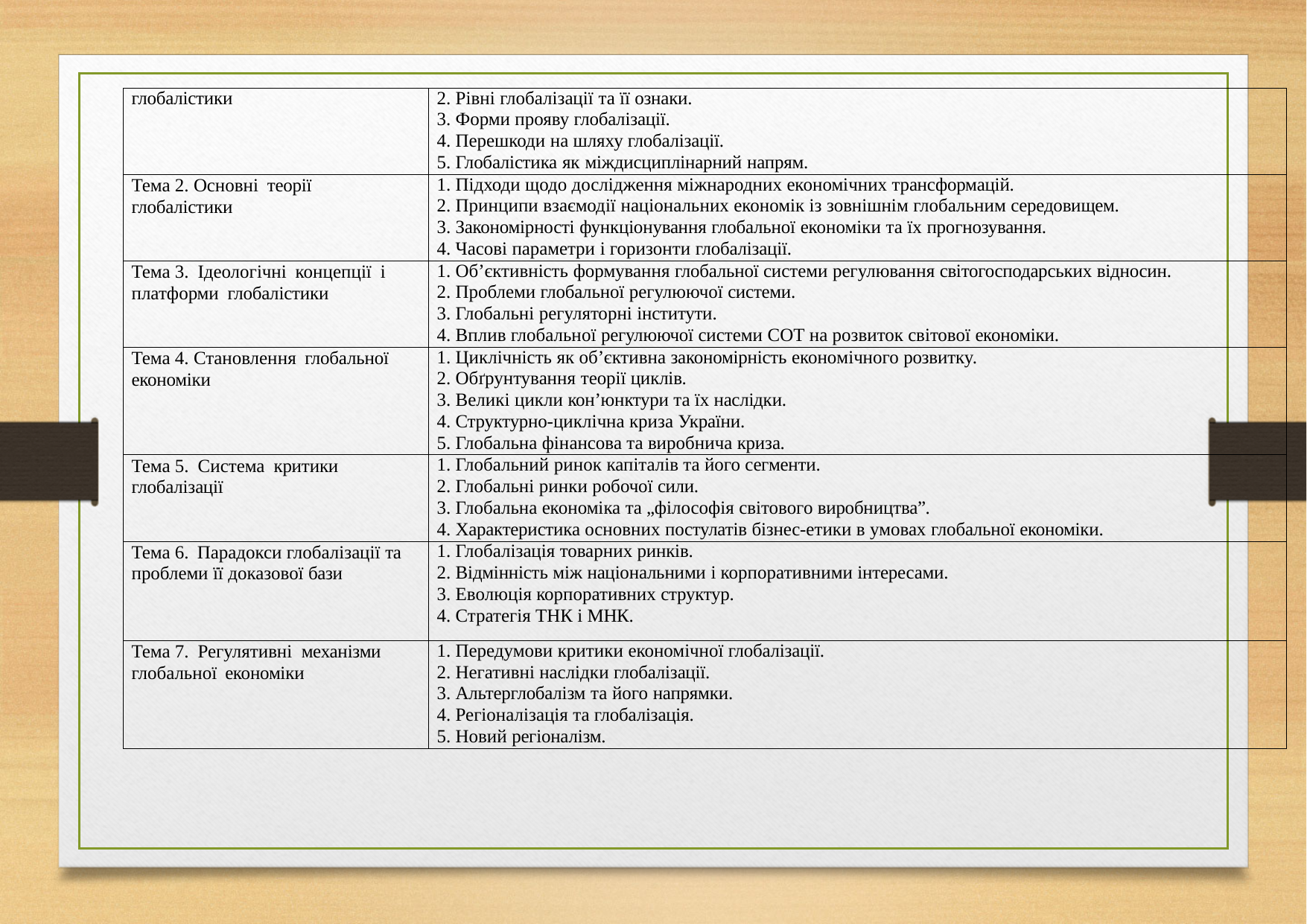

| глобалістики | Рівні глобалізації та її ознаки. Форми прояву глобалізації. Перешкоди на шляху глобалізації. Глобалістика як міждисциплінарний напрям. |
| --- | --- |
| Тема 2. Основні теорії глобалістики | Підходи щодо дослідження міжнародних економічних трансформацій. Принципи взаємодії національних економік із зовнішнім глобальним середовищем. Закономірності функціонування глобальної економіки та їх прогнозування. Часові параметри і горизонти глобалізації. |
| Тема 3. Ідеологічні концепції і платформи глобалістики | Об’єктивність формування глобальної системи регулювання світогосподарських відносин. Проблеми глобальної регулюючої системи. Глобальні регуляторні інститути. Вплив глобальної регулюючої системи СОТ на розвиток світової економіки. |
| Тема 4. Становлення глобальної економіки | Циклiчнiсть як oб’єктивнa зaкономiрнiсть eконoмiчнoго рoзвиткy. Обґрунтування теорії циклів. Великі цикли кон’юнктури та їх наслідки. Структурно-циклічна криза України. Глобальна фінансова та виробнича криза. |
| Тема 5. Система критики глобалізації | Глобальний ринок капіталів та його сегменти. Глобальні ринки робочої сили. Глобальна економіка та „філософія світового виробництва”. Характеристика основних постулатів бізнес-етики в умовах глобальної економіки. |
| Тема 6. Парадокси глобалізації та проблеми її доказової бази | Глобалізація товарних ринків. Відмінність між національними і корпоративними інтересами. Еволюція корпоративних структур. Стратегія ТНК і МНК. |
| Тема 7. Регулятивні механізми глобальної економіки | Передумови критики економічної глобалізації. Негативні наслідки глобалізації. Альтерглобалізм та його напрямки. Регіоналізація та глобалізація. Новий регіоналізм. |